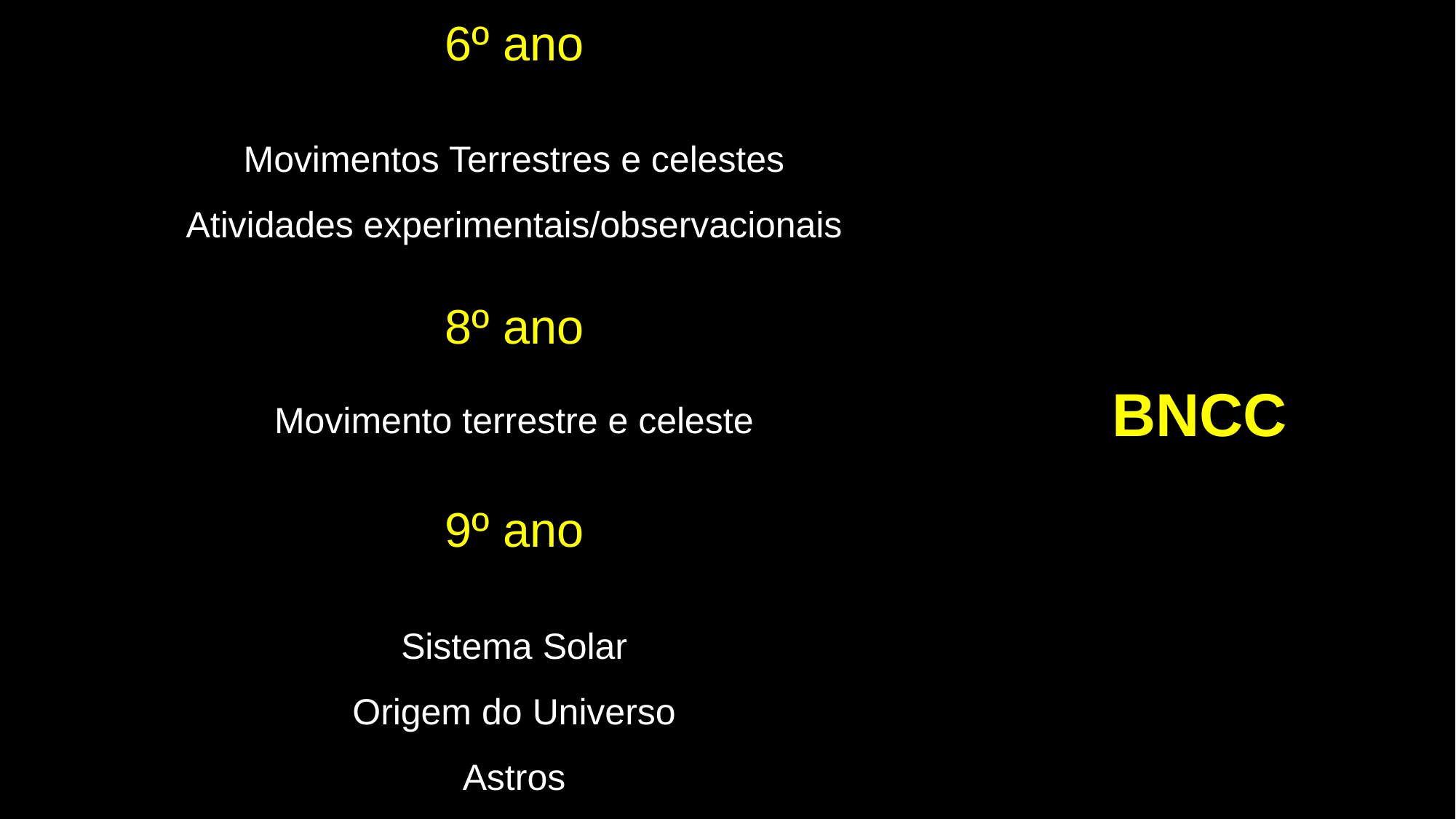

6º ano

Movimentos Terrestres e celestes
Atividades experimentais/observacionais
8º ano

Movimento terrestre e celeste
BNCC
9º ano

Sistema Solar
Origem do Universo
Astros